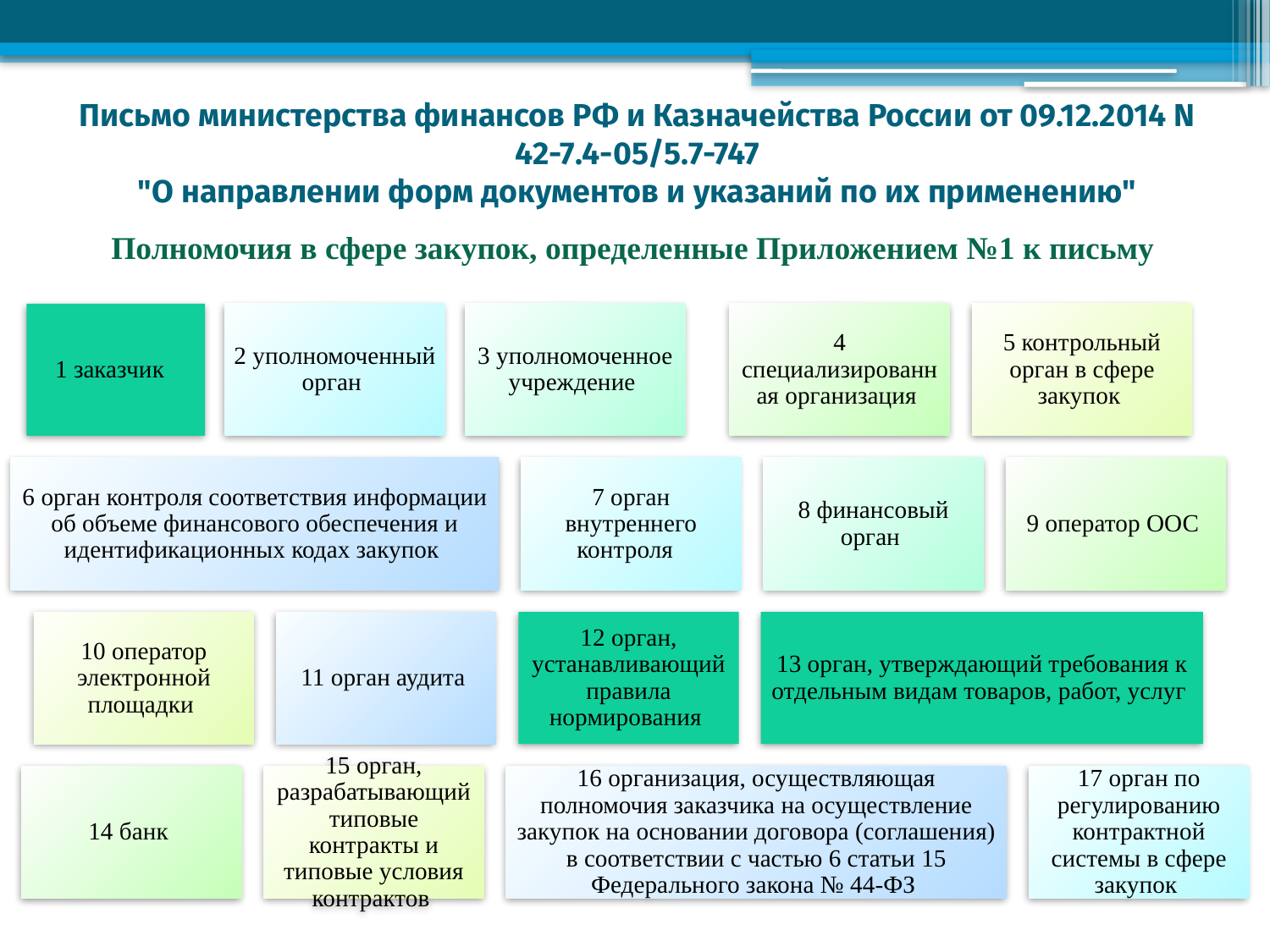

# Письмо министерства финансов РФ и Казначейства России от 09.12.2014 N 42-7.4-05/5.7-747 "О направлении форм документов и указаний по их применению"
Полномочия в сфере закупок, определенные Приложением №1 к письму

1 заказчик
2 уполномоченный орган
3 уполномоченное учреждение
4 специализированная организация
5 контрольный орган в сфере закупок
6 орган контроля соответствия информации об объеме финансового обеспечения и идентификационных кодах закупок
7 орган внутреннего контроля
8 финансовый орган
9 оператор ООС
10 оператор электронной площадки
11 орган аудита
12 орган, устанавливающий правила нормирования
13 орган, утверждающий требования к отдельным видам товаров, работ, услуг
14 банк
15 орган, разрабатывающий типовые контракты и типовые условия контрактов
16 организация, осуществляющая полномочия заказчика на осуществление закупок на основании договора (соглашения) в соответствии с частью 6 статьи 15 Федерального закона № 44-ФЗ
17 орган по регулированию контрактной системы в сфере закупок